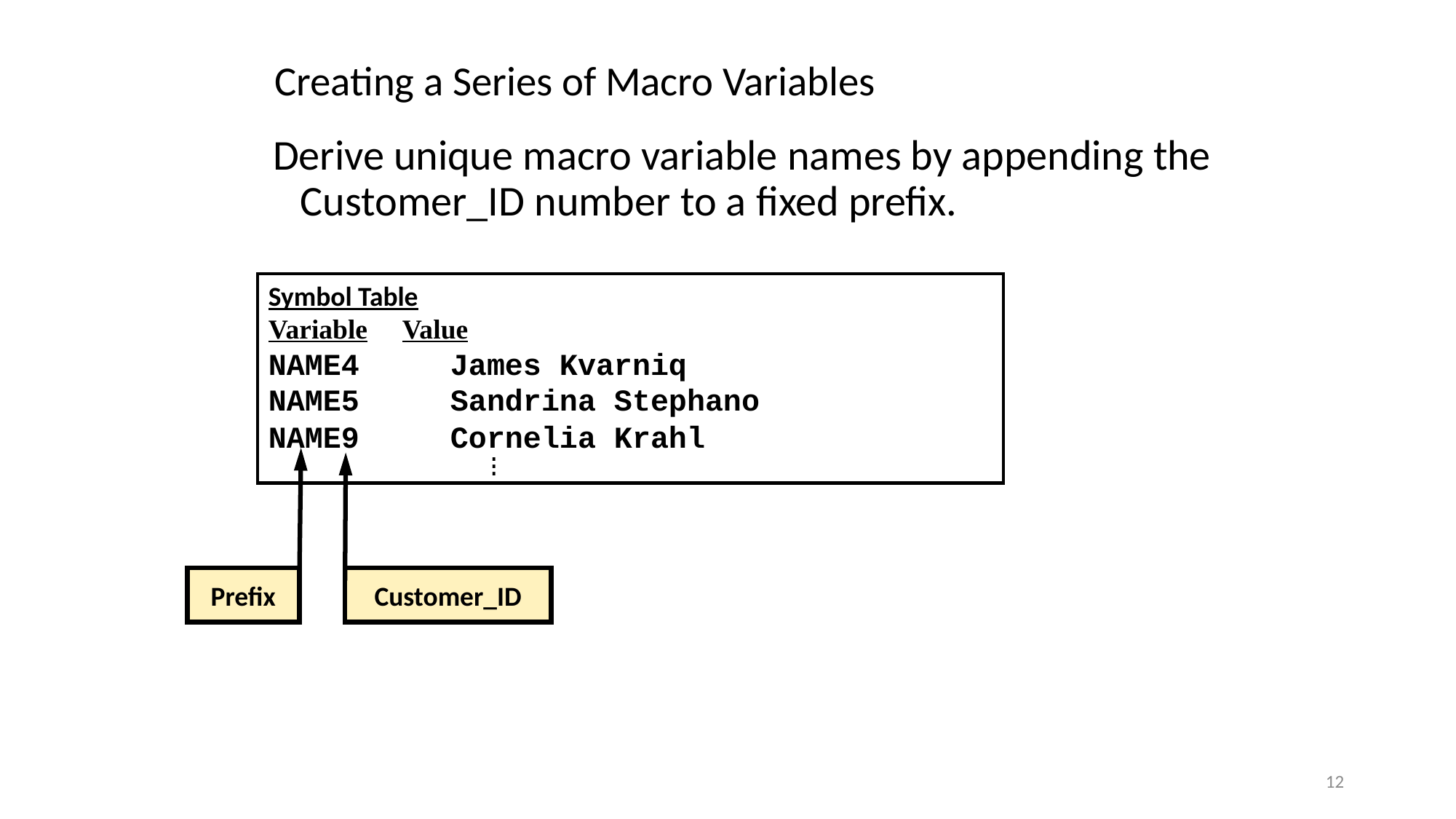

# Creating a Series of Macro Variables
Derive unique macro variable names by appending the Customer_ID number to a fixed prefix.
Symbol Table
Variable     Value
NAME4     James Kvarniq
NAME5     Sandrina Stephano
NAME9     Cornelia Krahl
  		.
		.
		.
Prefix
Customer_ID
12